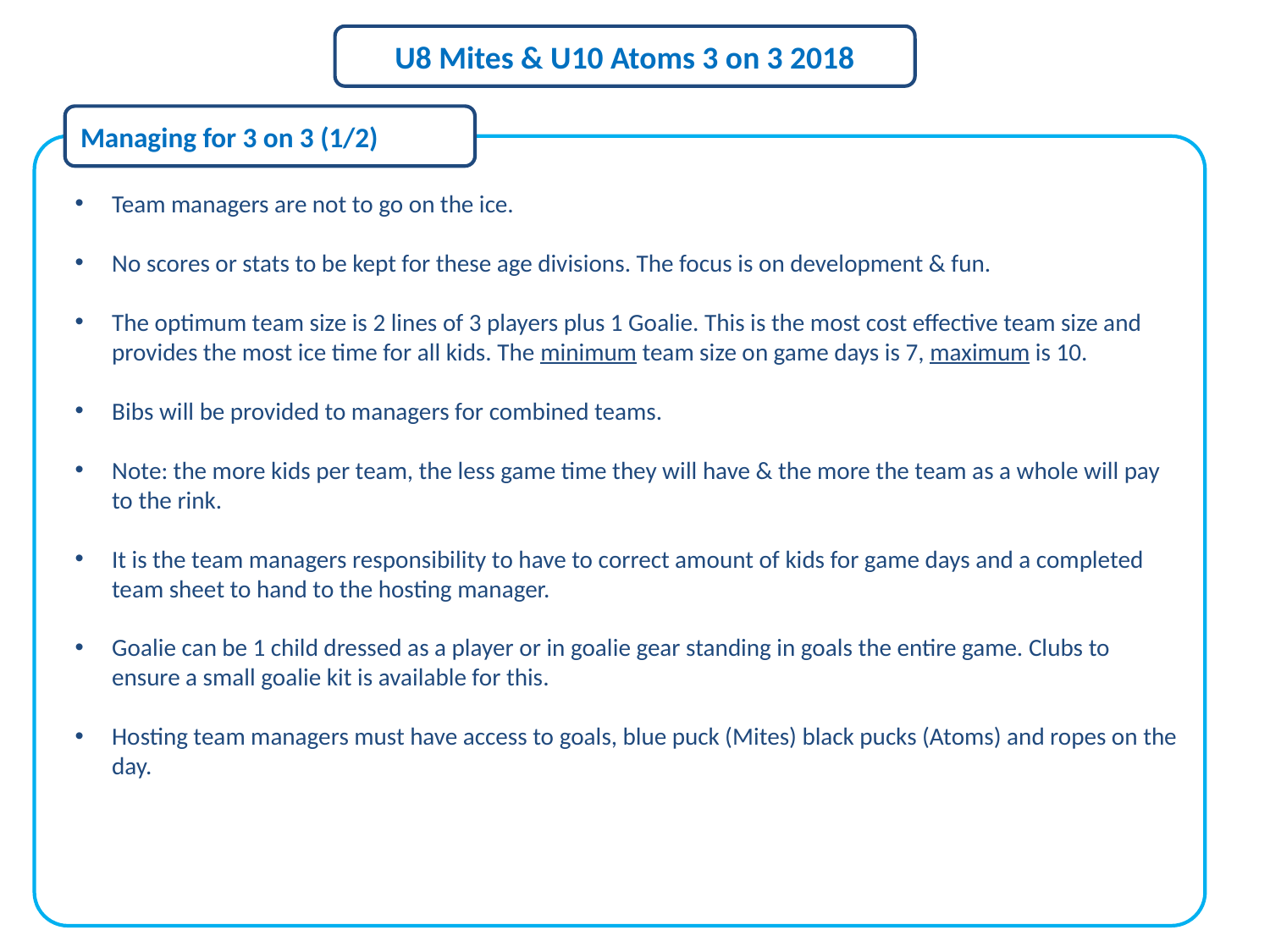

U8 Mites & U10 Atoms 3 on 3 2018
Managing for 3 on 3 (1/2)

Team managers are not to go on the ice.

No scores or stats to be kept for these age divisions. The focus is on development & fun.

The optimum team size is 2 lines of 3 players plus 1 Goalie. This is the most cost effective team size and provides the most ice time for all kids. The minimum team size on game days is 7, maximum is 10.

Bibs will be provided to managers for combined teams.

Note: the more kids per team, the less game time they will have & the more the team as a whole will pay to the rink.

It is the team managers responsibility to have to correct amount of kids for game days and a completed team sheet to hand to the hosting manager.

Goalie can be 1 child dressed as a player or in goalie gear standing in goals the entire game. Clubs to ensure a small goalie kit is available for this.

Hosting team managers must have access to goals, blue puck (Mites) black pucks (Atoms) and ropes on the day.